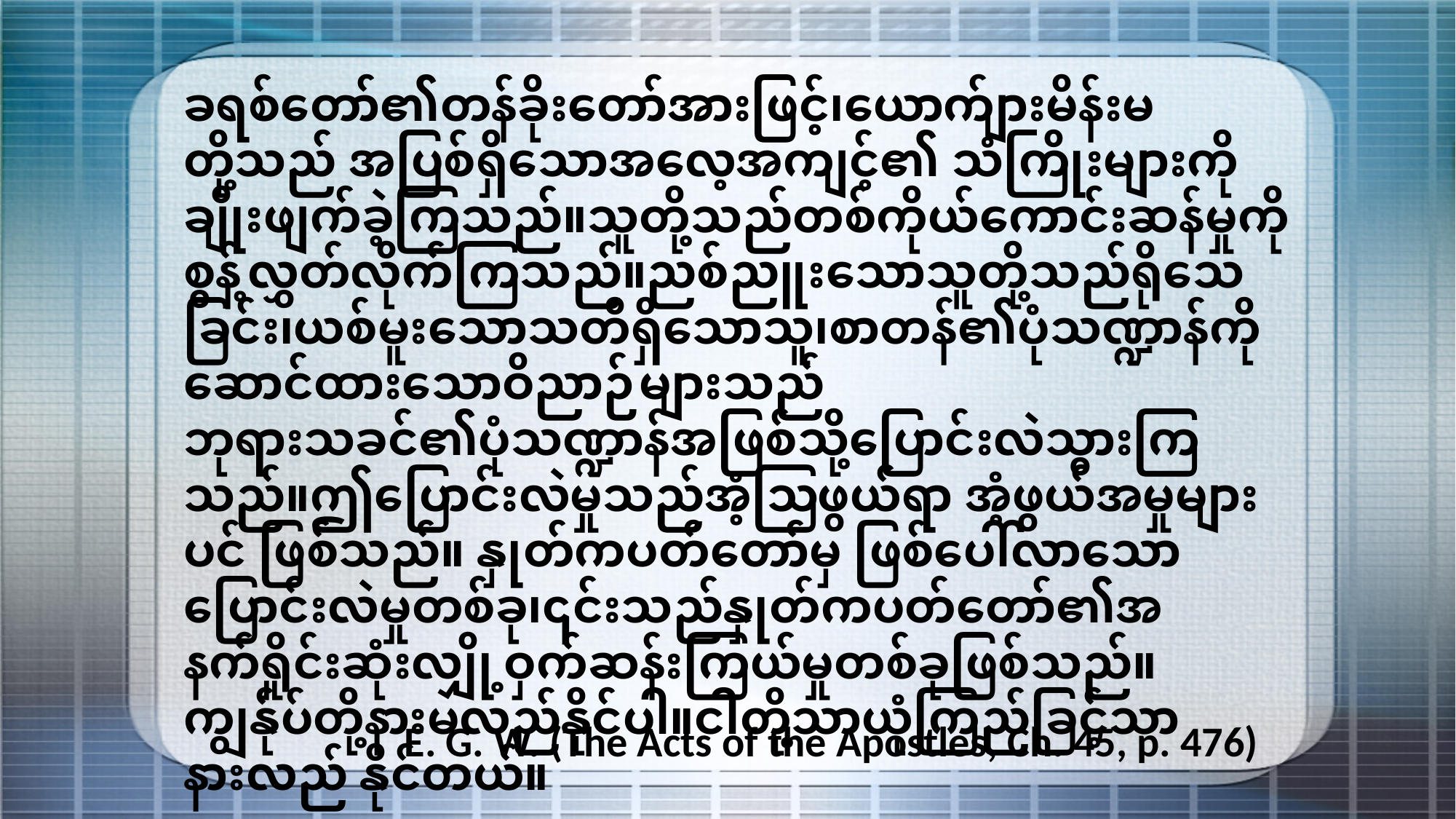

ခရစ်တော်၏တန်ခိုးတော်အားဖြင့်၊ယောက်ျားမိန်းမတို့သည် အပြစ်ရှိသောအလေ့အကျင့်၏ သံကြိုးများကို ချိုးဖျက်ခဲ့ကြသည်။သူတို့သည်တစ်ကိုယ်ကောင်းဆန်မှုကို စွန့်လွှတ်လိုက်ကြသည်။ညစ်ညူးသောသူတို့သည်ရိုသေခြင်း၊ယစ်မူးသောသတိရှိသောသူ၊စာတန်၏ပုံသဏ္ဍာန်ကိုဆောင်ထားသောဝိညာဉ်များသည်ဘုရားသခင်၏ပုံသဏ္ဍာန်အဖြစ်သို့ပြောင်းလဲသွားကြသည်။ဤပြောင်းလဲမှုသည်အံ့ဩဖွယ်ရာ အံ့ဖွယ်အမှုများပင် ဖြစ်သည်။ နှုတ်ကပတ်တော်မှ ဖြစ်ပေါ်လာသောပြောင်းလဲမှုတစ်ခု၊၎င်းသည်နှုတ်ကပတ်တော်၏အနက်ရှိုင်းဆုံးလျှို့ဝှက်ဆန်းကြယ်မှုတစ်ခုဖြစ်သည်။ ကျွန်ုပ်တို့နားမလည်နိုင်ပါ။ငါတို့သာယုံကြည်ခြင့်သာနားလည် နိုင်တယ်။
E. G. W. (The Acts of the Apostles, Ch. 45, p. 476)